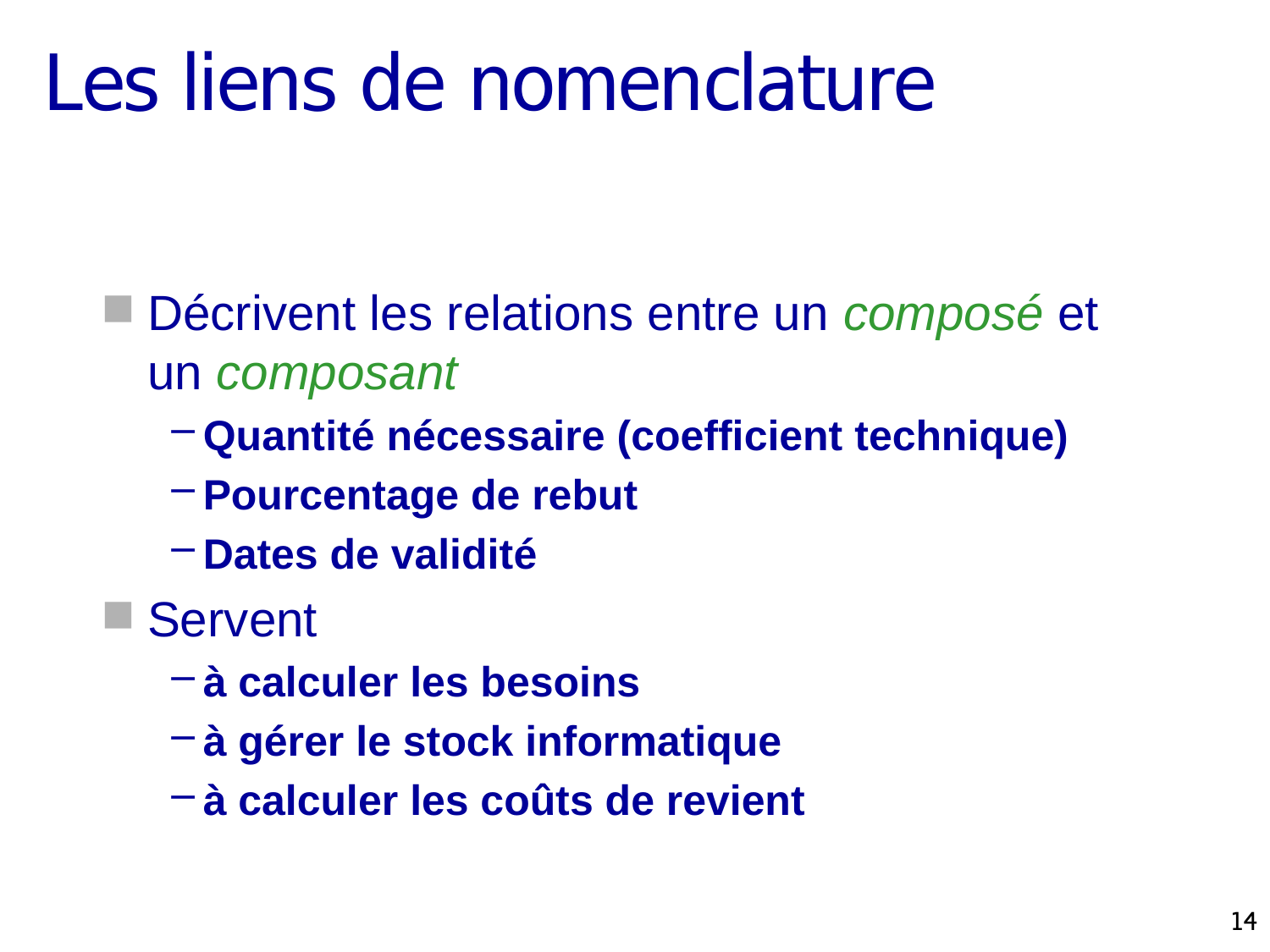

# Les liens de nomenclature
Décrivent les relations entre un composé et un composant
Quantité nécessaire (coefficient technique)
Pourcentage de rebut
Dates de validité
Servent
à calculer les besoins
à gérer le stock informatique
à calculer les coûts de revient
14